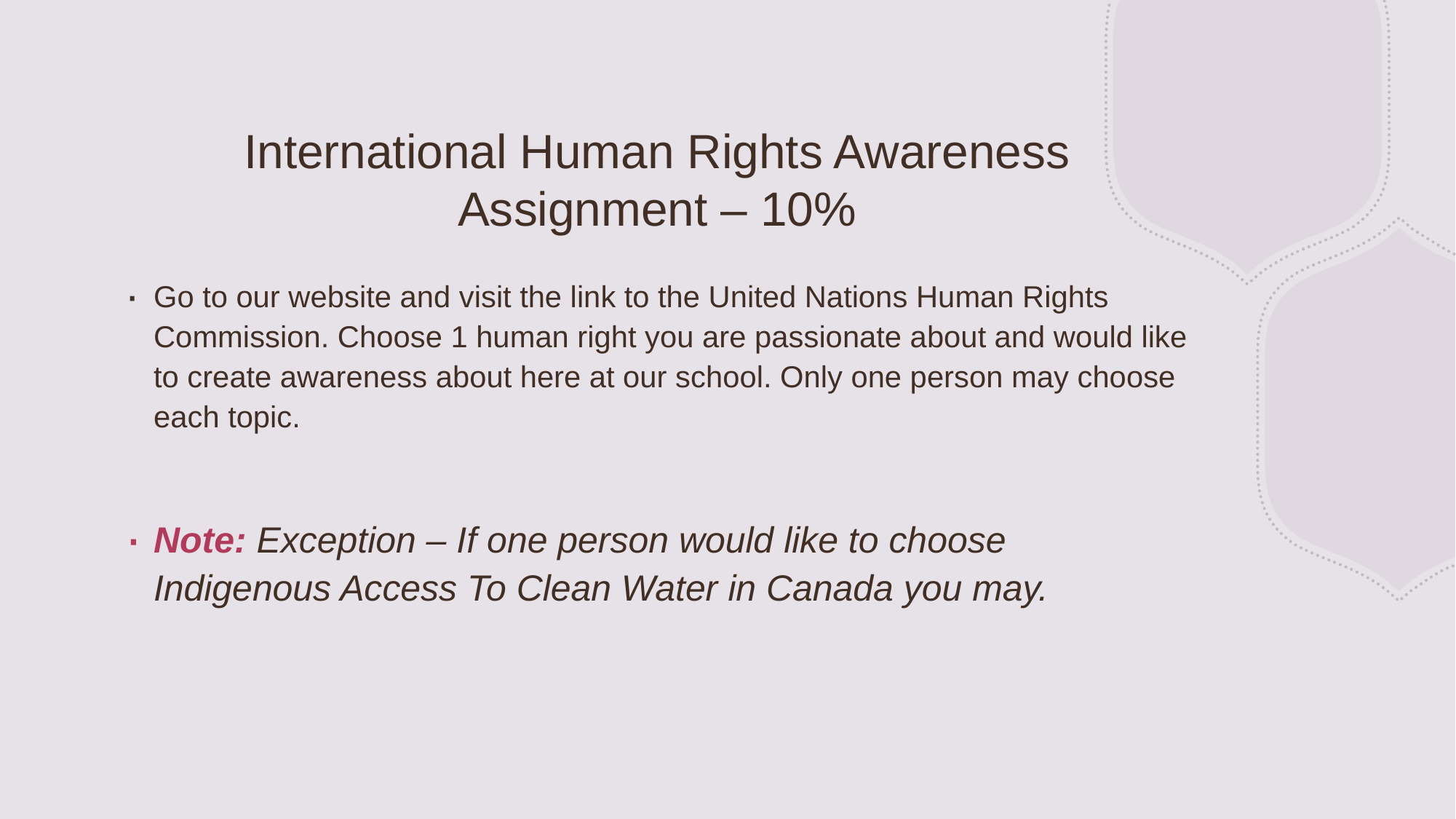

# International Human Rights Awareness Assignment – 10%
Go to our website and visit the link to the United Nations Human Rights Commission. Choose 1 human right you are passionate about and would like to create awareness about here at our school. Only one person may choose each topic.

Note: Exception – If one person would like to choose Indigenous Access To Clean Water in Canada you may.